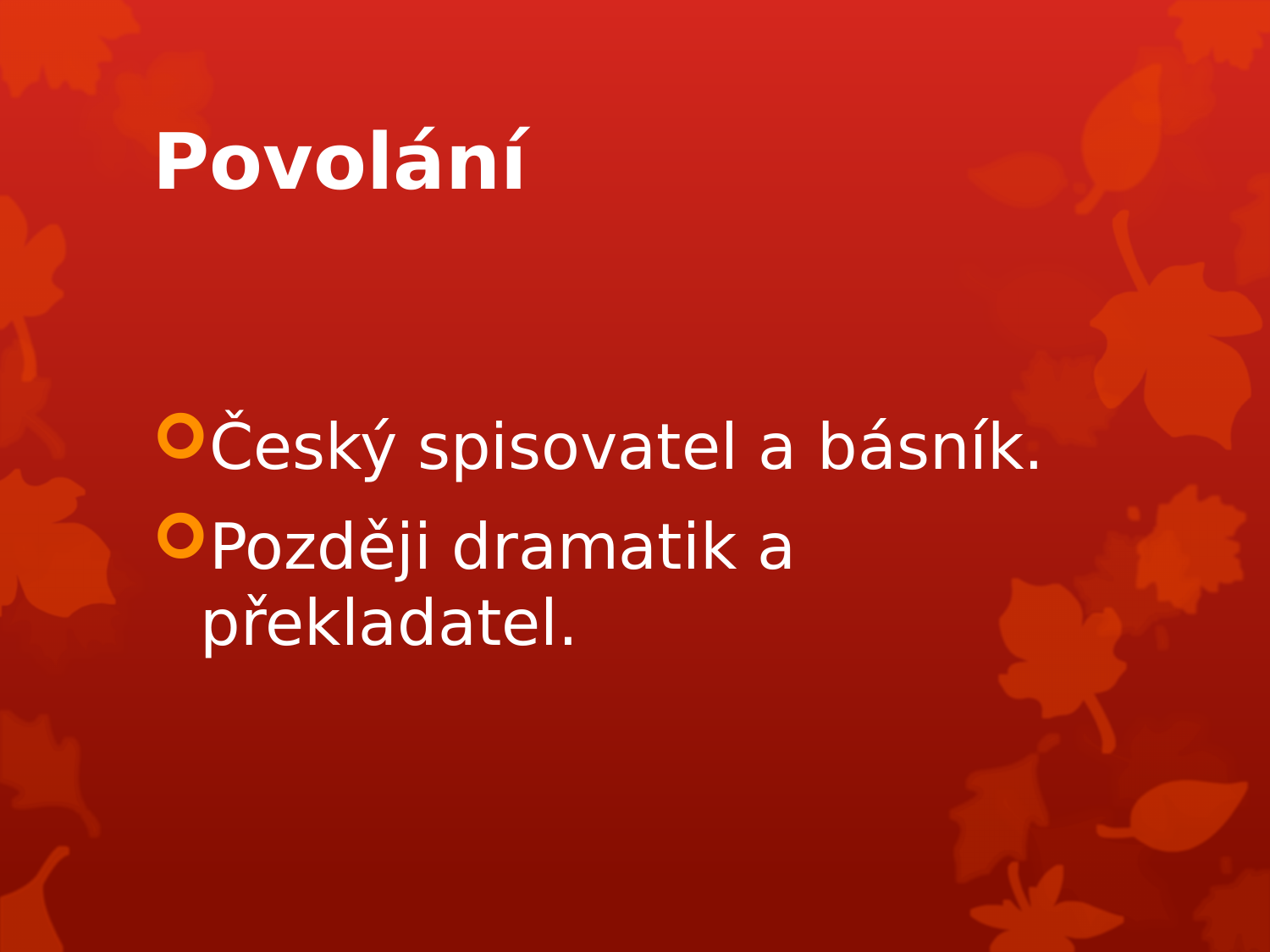

# Povolání
Český spisovatel a básník.
Později dramatik a překladatel.